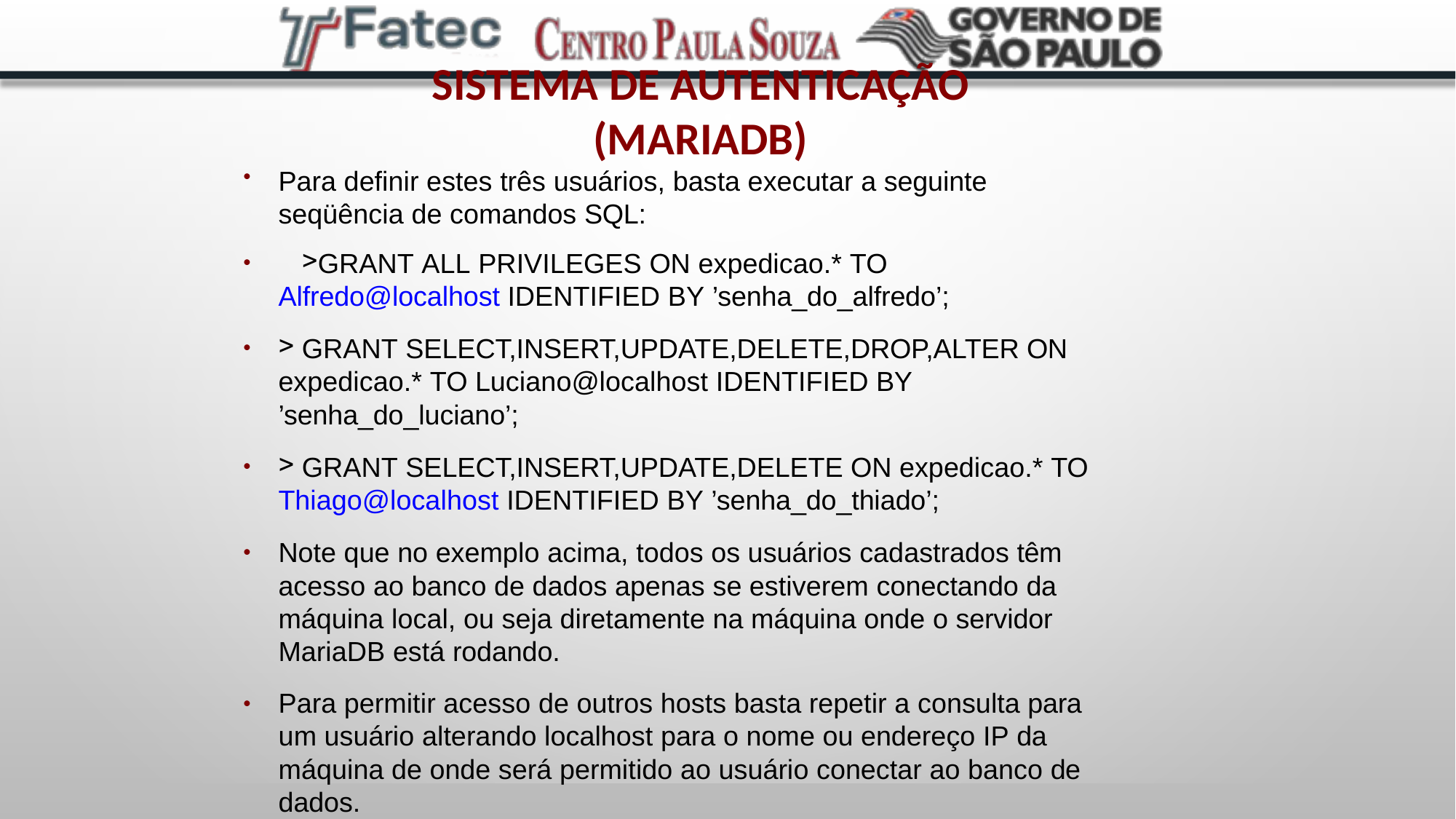

# Sistema de autenticação (MariaDB)
Para definir estes três usuários, basta executar a seguinte seqüência de comandos SQL:
●
GRANT ALL PRIVILEGES ON expedicao.* TO Alfredo@localhost IDENTIFIED BY ’senha_do_alfredo’;
●
GRANT SELECT,INSERT,UPDATE,DELETE,DROP,ALTER ON
expedicao.* TO Luciano@localhost IDENTIFIED BY ’senha_do_luciano’;
●
GRANT SELECT,INSERT,UPDATE,DELETE ON expedicao.* TO
Thiago@localhost IDENTIFIED BY ’senha_do_thiado’;
●
Note que no exemplo acima, todos os usuários cadastrados têm acesso ao banco de dados apenas se estiverem conectando da máquina local, ou seja diretamente na máquina onde o servidor MariaDB está rodando.
●
Para permitir acesso de outros hosts basta repetir a consulta para um usuário alterando localhost para o nome ou endereço IP da máquina de onde será permitido ao usuário conectar ao banco de dados.
●